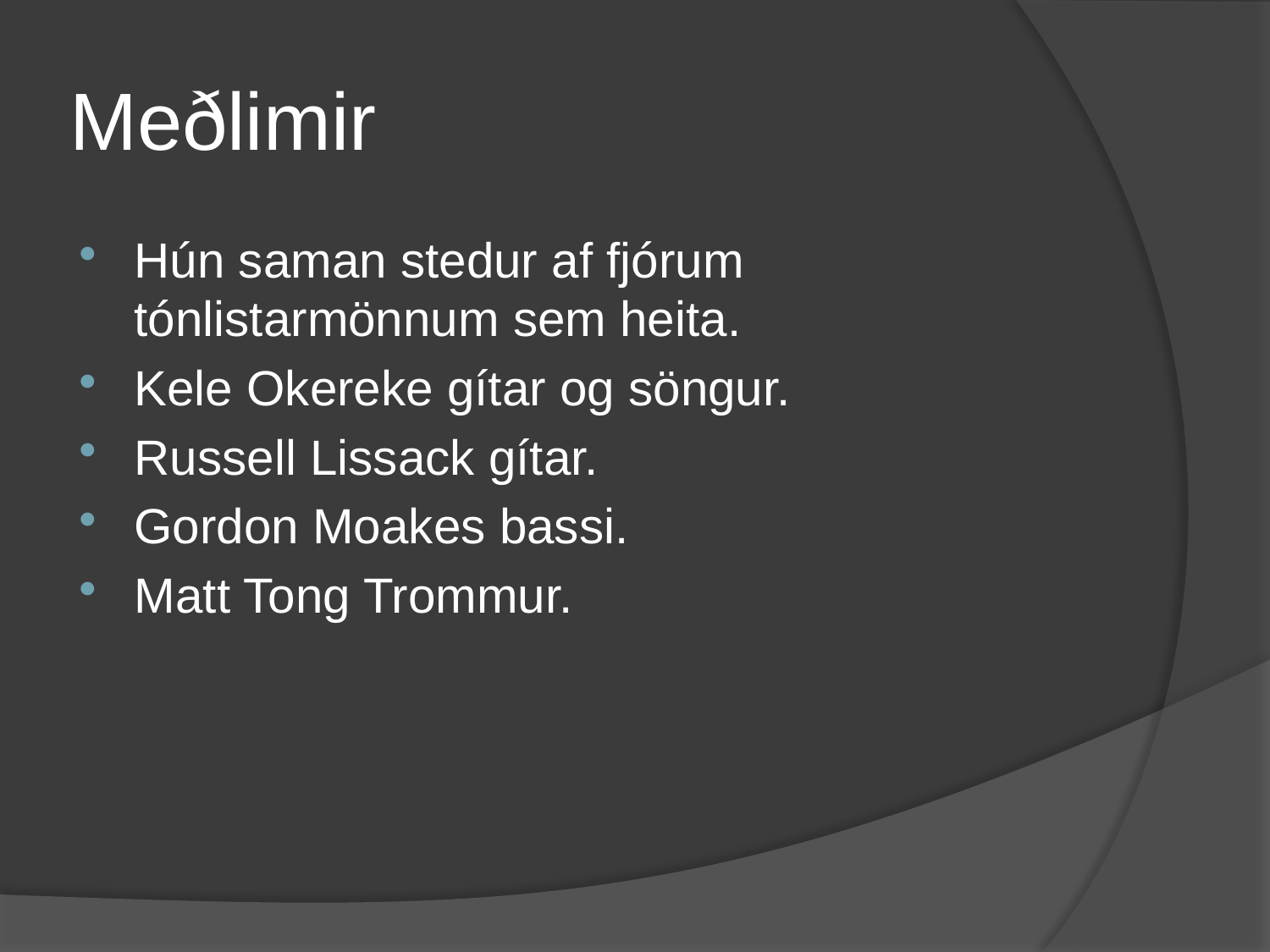

# Meðlimir
Hún saman stedur af fjórum tónlistarmönnum sem heita.
Kele Okereke gítar og söngur.
Russell Lissack gítar.
Gordon Moakes bassi.
Matt Tong Trommur.